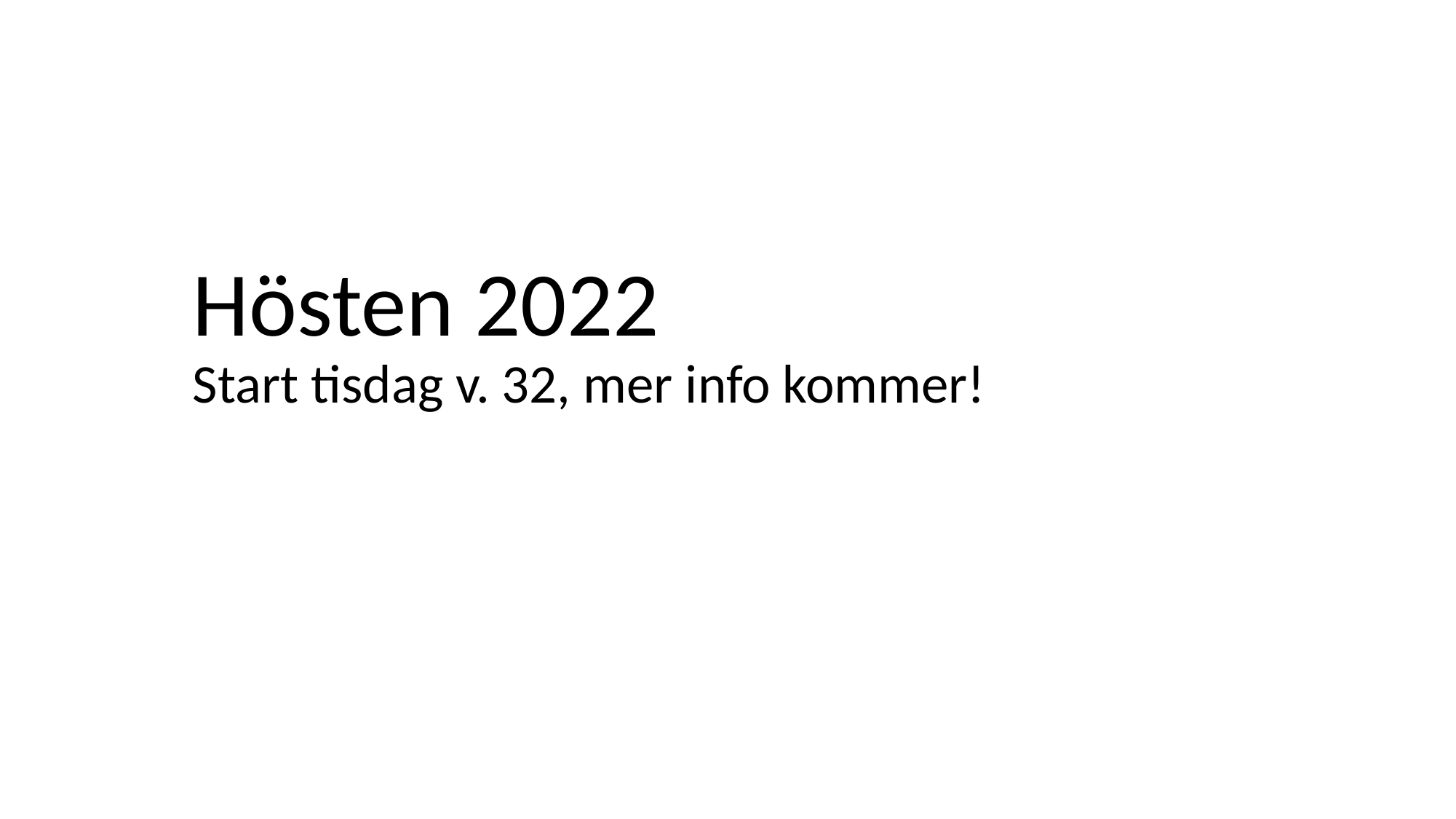

# Hösten 2022 Start tisdag v. 32, mer info kommer!